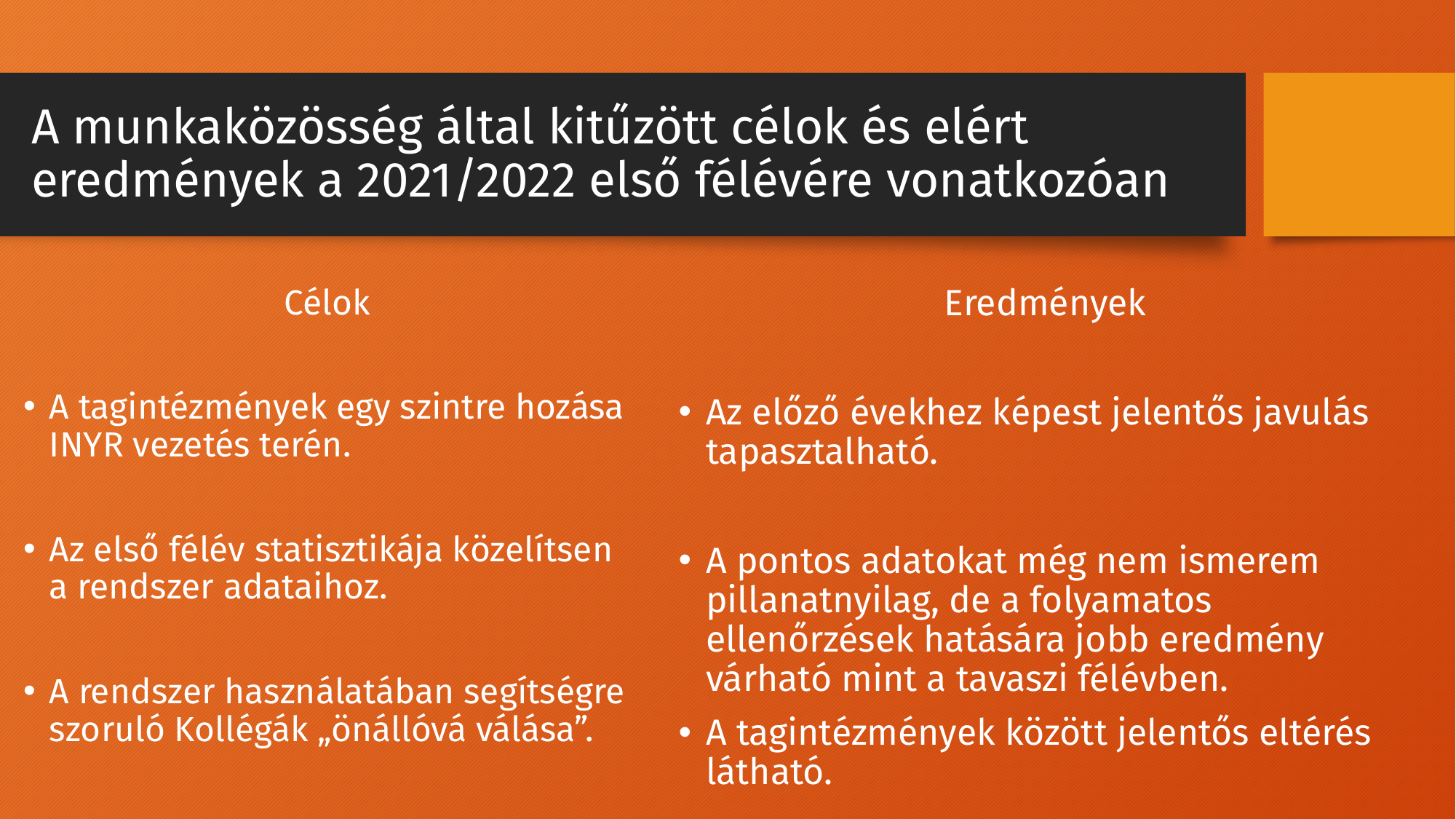

# A munkaközösség által kitűzött célok és elért eredmények a 2021/2022 első félévére vonatkozóan
Célok

A tagintézmények egy szintre hozása INYR vezetés terén.

Az első félév statisztikája közelítsen a rendszer adataihoz.

A rendszer használatában segítségre szoruló Kollégák „önállóvá válása”.

Eredmények

Az előző évekhez képest jelentős javulás tapasztalható.

A pontos adatokat még nem ismerem pillanatnyilag, de a folyamatos ellenőrzések hatására jobb eredmény várható mint a tavaszi félévben.
A tagintézmények között jelentős eltérés látható.